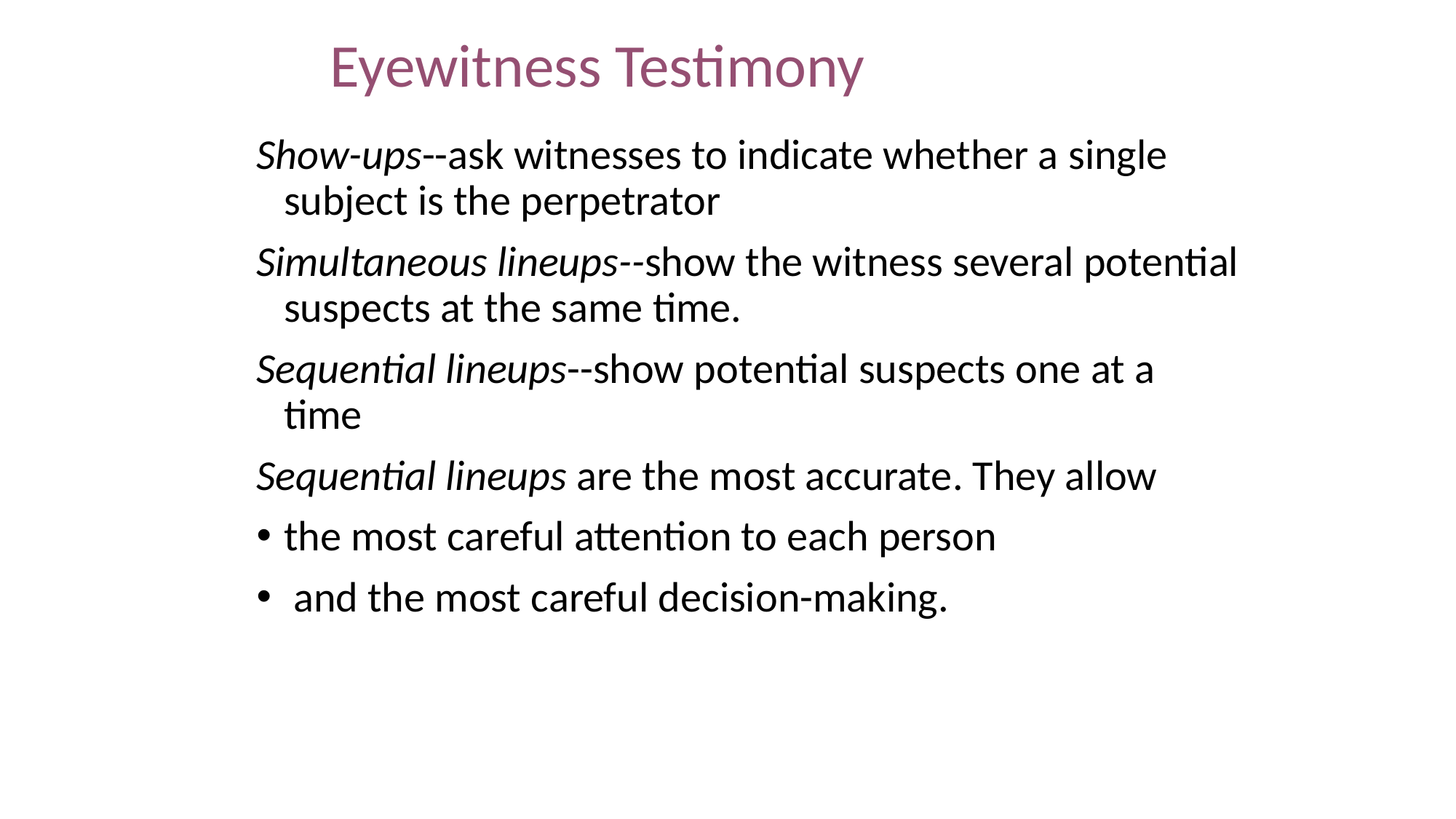

# Eyewitness Testimony
Show-ups--ask witnesses to indicate whether a single subject is the perpetrator
Simultaneous lineups--show the witness several potential suspects at the same time.
Sequential lineups--show potential suspects one at a time
Sequential lineups are the most accurate. They allow
the most careful attention to each person
 and the most careful decision-making.